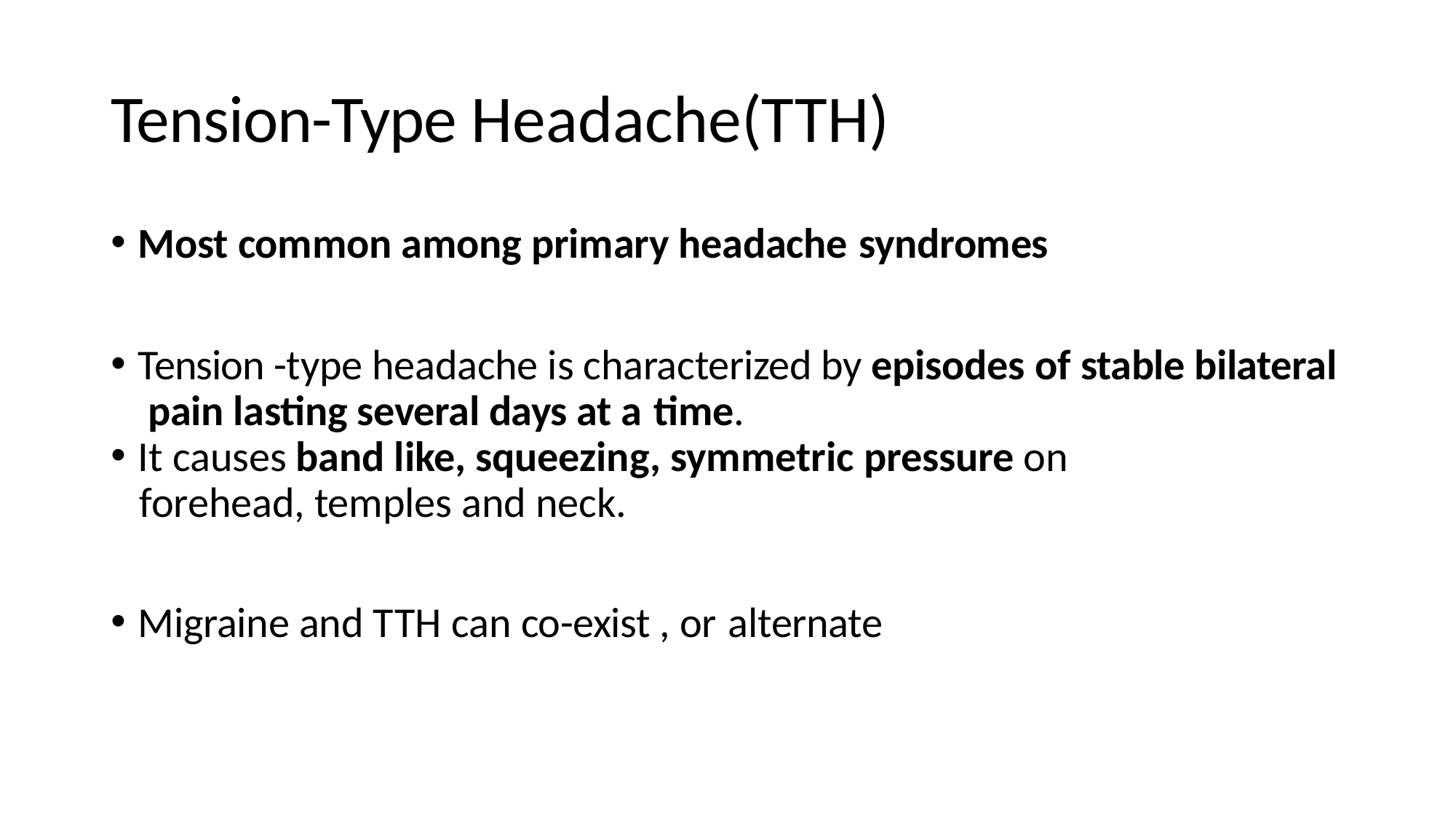

# Tension-Type Headache(TTH)
Most common among primary headache syndromes

Tension -type headache is characterized by episodes of stable bilateral  pain lasting several days at a time.
It causes band like, squeezing, symmetric pressure on
   forehead, temples and neck.

Migraine and TTH can co-exist , or alternate